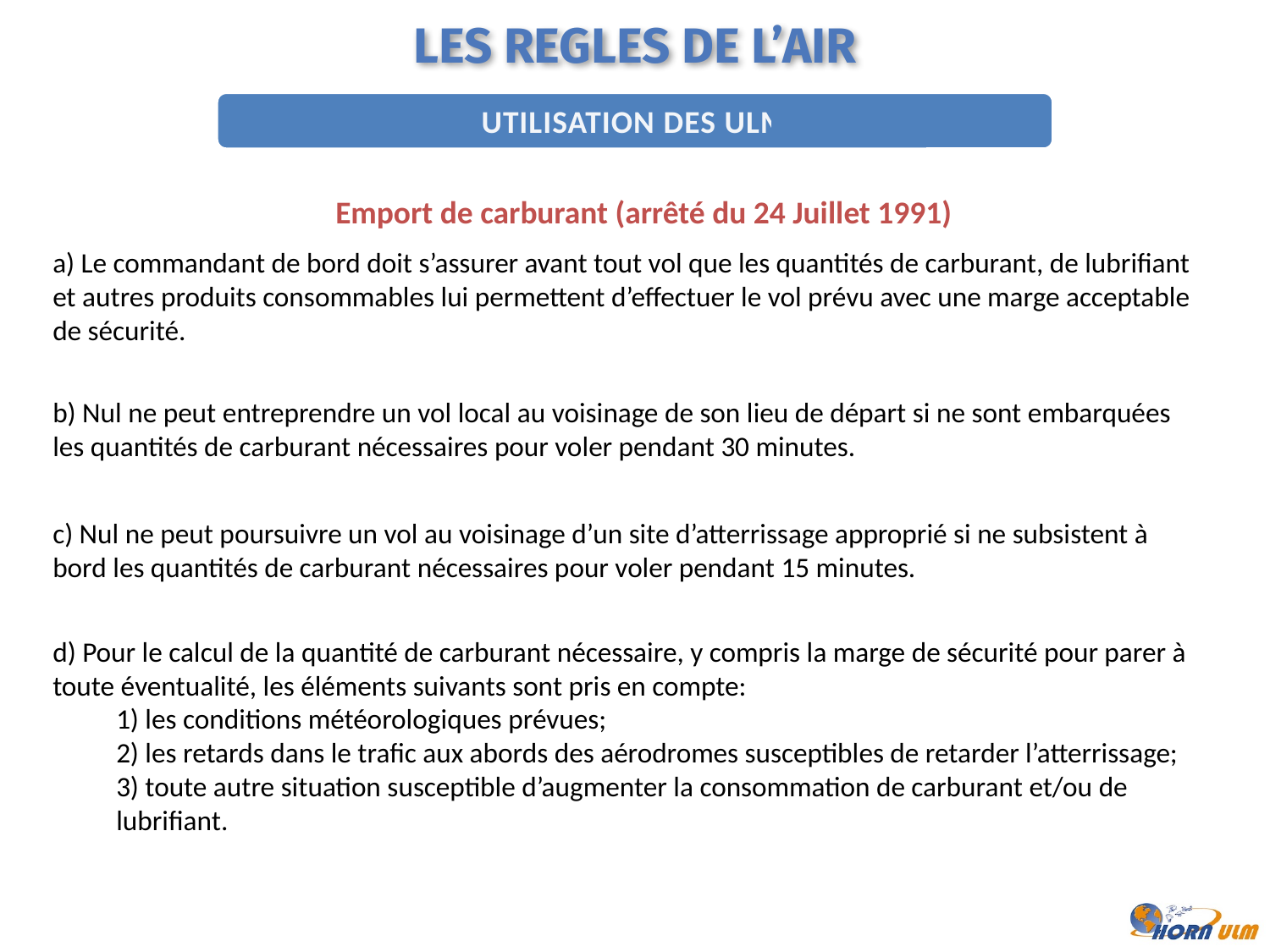

LES REGLES DE L’AIR
Utilisation des ulm
Emport de carburant (arrêté du 24 Juillet 1991)
a) Le commandant de bord doit s’assurer avant tout vol que les quantités de carburant, de lubrifiant et autres produits consommables lui permettent d’effectuer le vol prévu avec une marge acceptable de sécurité.

b) Nul ne peut entreprendre un vol local au voisinage de son lieu de départ si ne sont embarquées les quantités de carburant nécessaires pour voler pendant 30 minutes.
c) Nul ne peut poursuivre un vol au voisinage d’un site d’atterrissage approprié si ne subsistent à bord les quantités de carburant nécessaires pour voler pendant 15 minutes.
d) Pour le calcul de la quantité de carburant nécessaire, y compris la marge de sécurité pour parer à toute éventualité, les éléments suivants sont pris en compte:
1) les conditions météorologiques prévues;
2) les retards dans le trafic aux abords des aérodromes susceptibles de retarder l’atterrissage;
3) toute autre situation susceptible d’augmenter la consommation de carburant et/ou de lubrifiant.